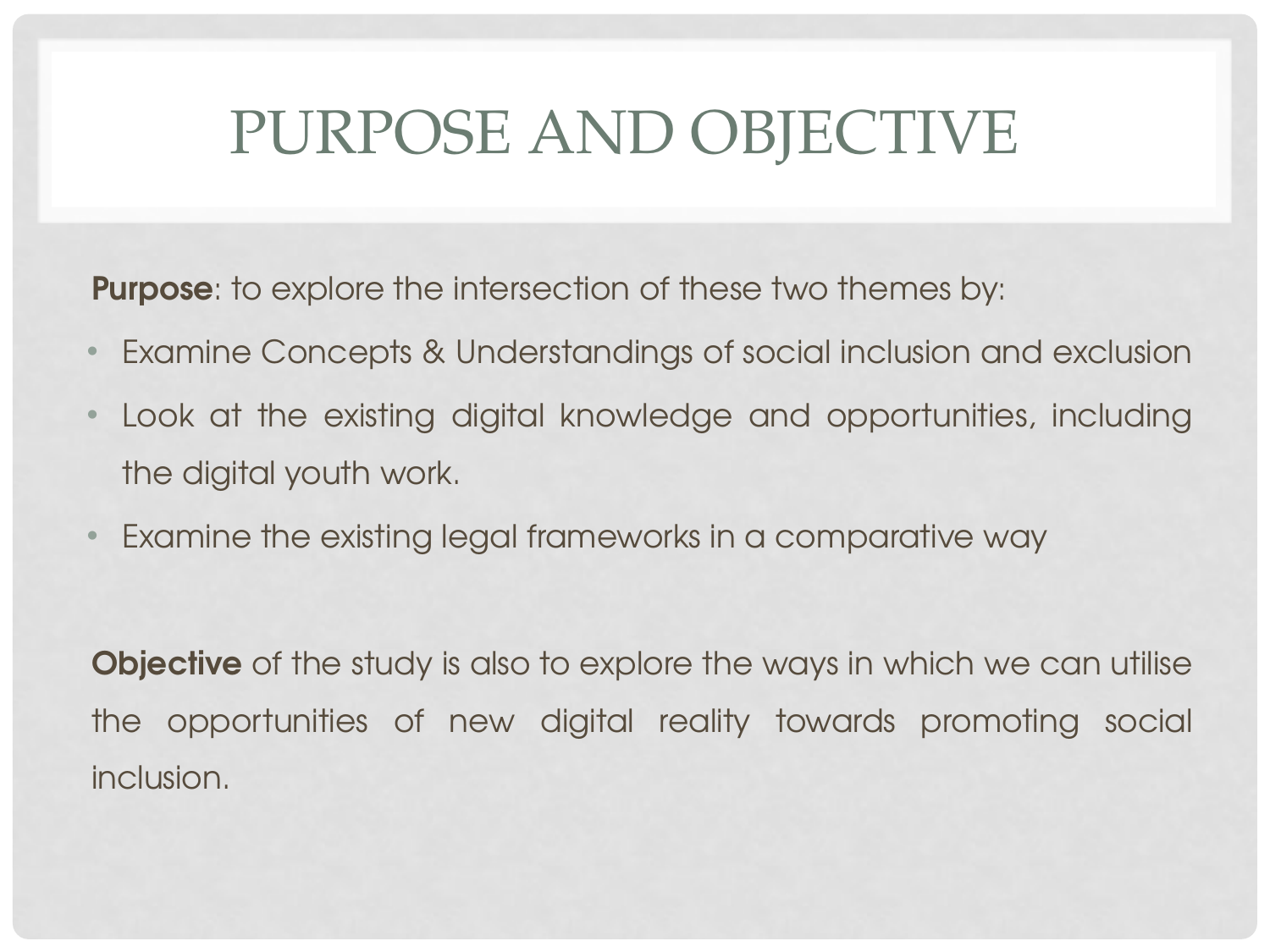

# Purpose and Objective
Purpose: to explore the intersection of these two themes by:
Examine Concepts & Understandings of social inclusion and exclusion
Look at the existing digital knowledge and opportunities, including the digital youth work.
Examine the existing legal frameworks in a comparative way

Objective of the study is also to explore the ways in which we can utilise the opportunities of new digital reality towards promoting social inclusion.